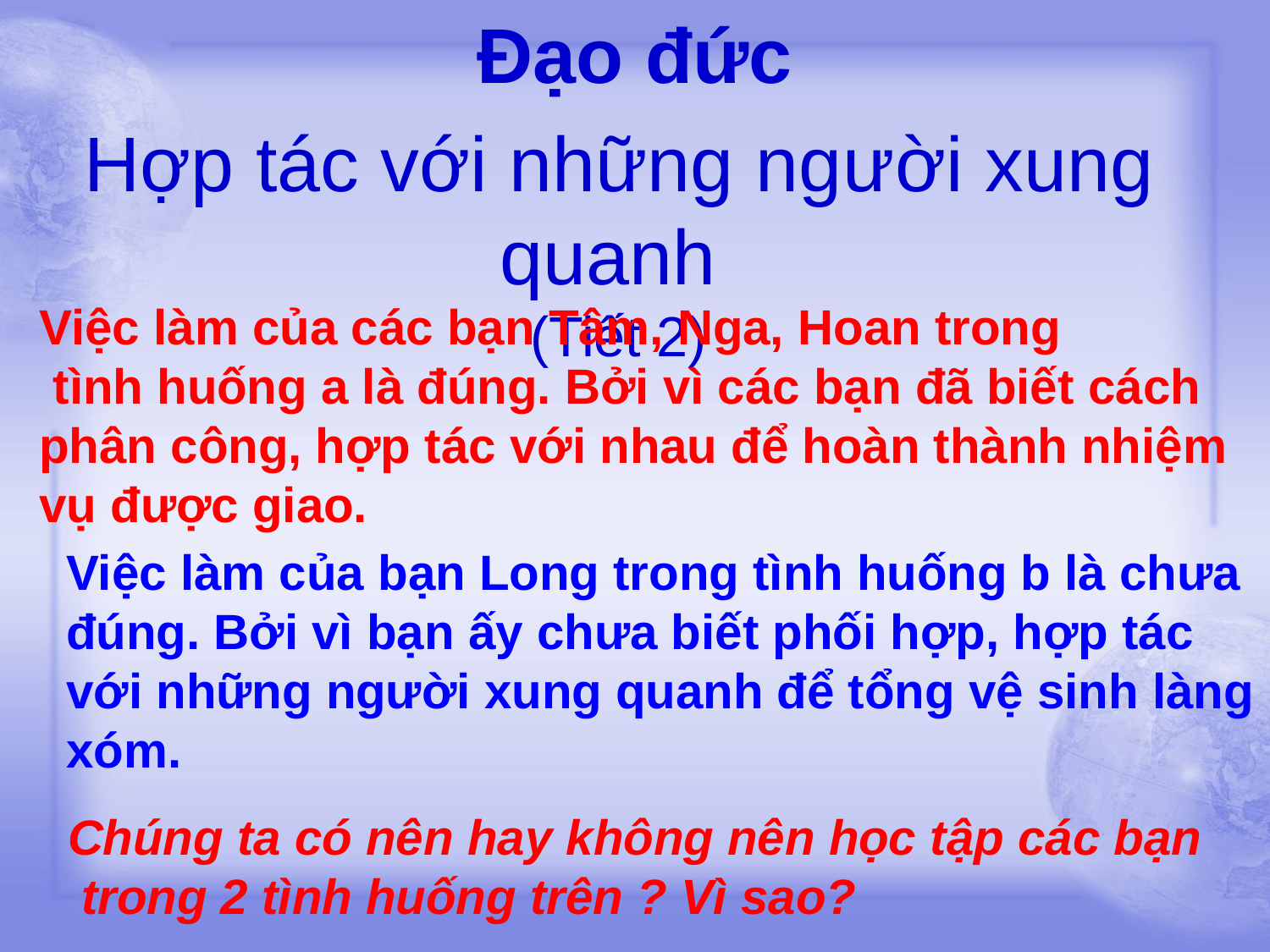

Đạo đức
Hợp tác với những người xung quanh
(Tiết 2)

Việc làm của các bạn Tâm, Nga, Hoan trong
 tình huống a là đúng. Bởi vì các bạn đã biết cách phân công, hợp tác với nhau để hoàn thành nhiệm vụ được giao.
Việc làm của bạn Long trong tình huống b là chưa đúng. Bởi vì bạn ấy chưa biết phối hợp, hợp tác với những người xung quanh để tổng vệ sinh làng xóm.
Chúng ta có nên hay không nên học tập các bạn
 trong 2 tình huống trên ? Vì sao?